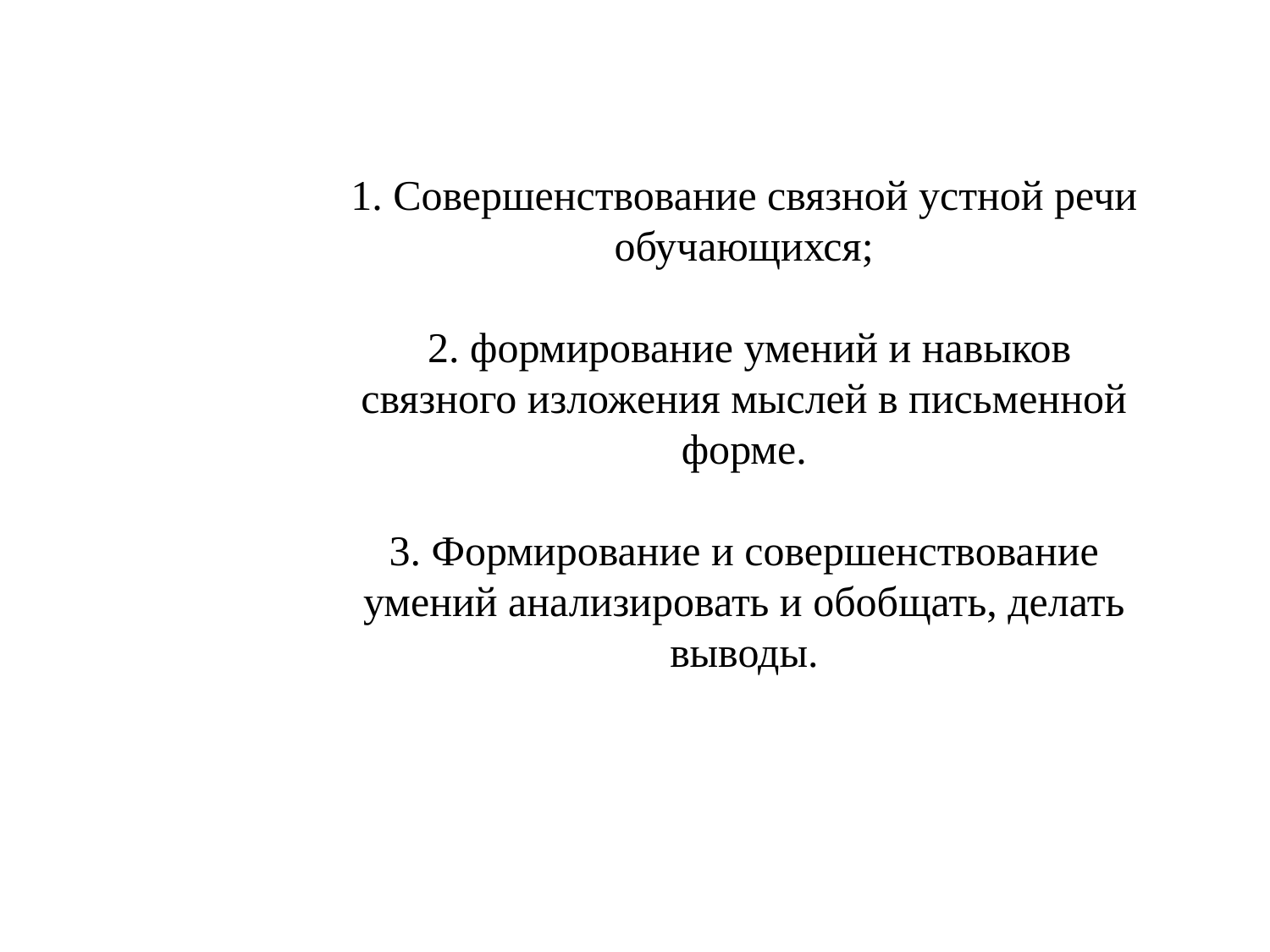

# 1. Совершенствование связной устной речи обучающихся; 2. формирование умений и навыков связного изложения мыслей в письменной форме. 3. Формирование и совершенствование умений анализировать и обобщать, делать выводы.